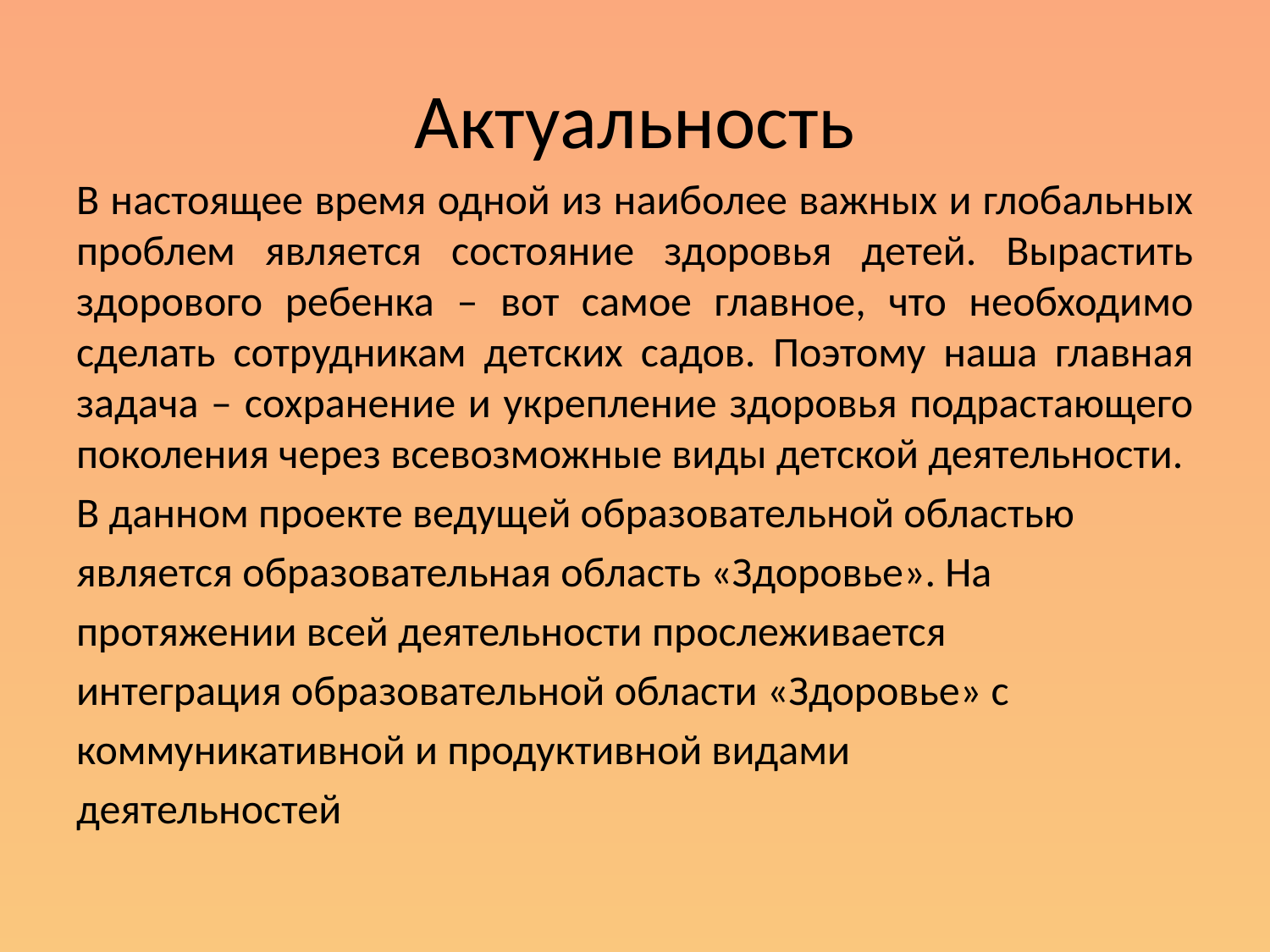

# Актуальность
В настоящее время одной из наиболее важных и глобальных проблем является состояние здоровья детей. Вырастить здорового ребенка – вот самое главное, что необходимо сделать сотрудникам детских садов. Поэтому наша главная задача – сохранение и укрепление здоровья подрастающего поколения через всевозможные виды детской деятельности.
В данном проекте ведущей образовательной областью
является образовательная область «Здоровье». На
протяжении всей деятельности прослеживается
интеграция образовательной области «Здоровье» с
коммуникативной и продуктивной видами
деятельностей